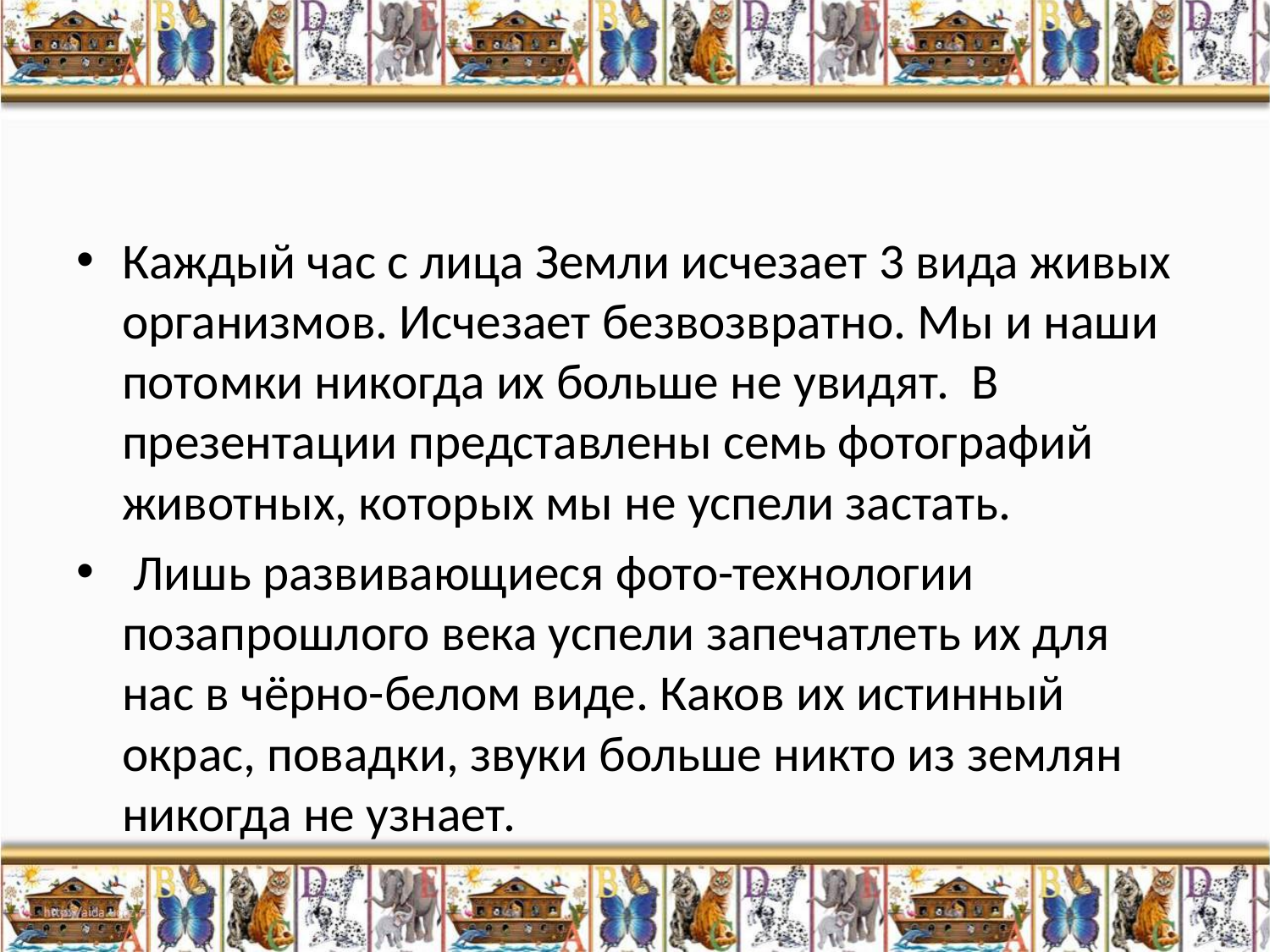

#
Каждый час с лица Земли исчезает 3 вида живых организмов. Исчезает безвозвратно. Мы и наши потомки никогда их больше не увидят.  В презентации представлены семь фотографий животных, которых мы не успели застать.
 Лишь развивающиеся фото-технологии позапрошлого века успели запечатлеть их для нас в чёрно-белом виде. Каков их истинный окрас, повадки, звуки больше никто из землян никогда не узнает.